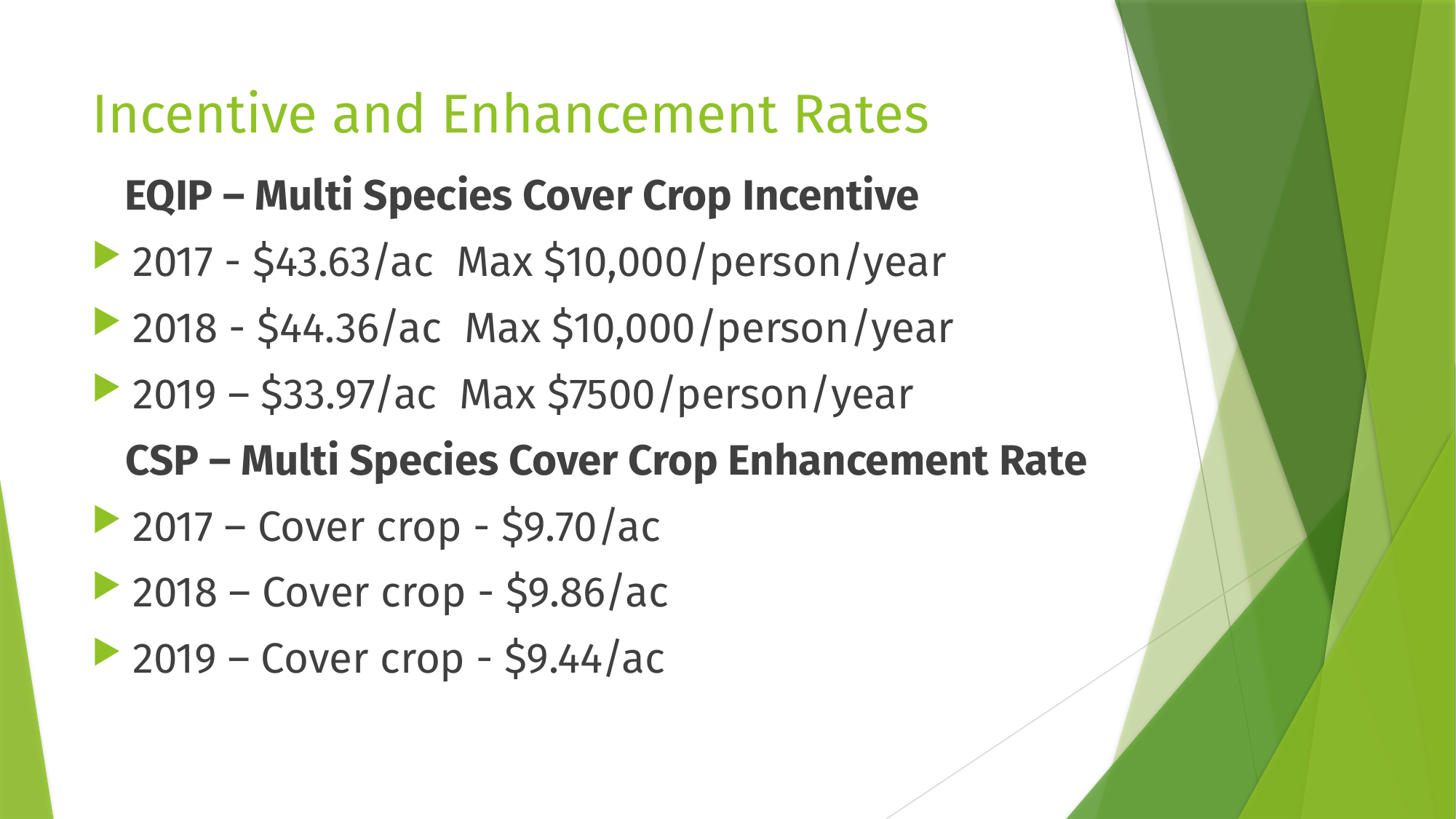

# Incentive and Enhancement Rates
     EQIP – Multi Species Cover Crop Incentive
2017 - $43.63/ac  Max $10,000/person/year
2018 - $44.36/ac  Max $10,000/person/year
2019 – $33.97/ac  Max $7500/person/year
   CSP – Multi Species Cover Crop Enhancement Rate
2017 – Cover crop - $9.70/ac
2018 – Cover crop - $9.86/ac
2019 – Cover crop - $9.44/ac